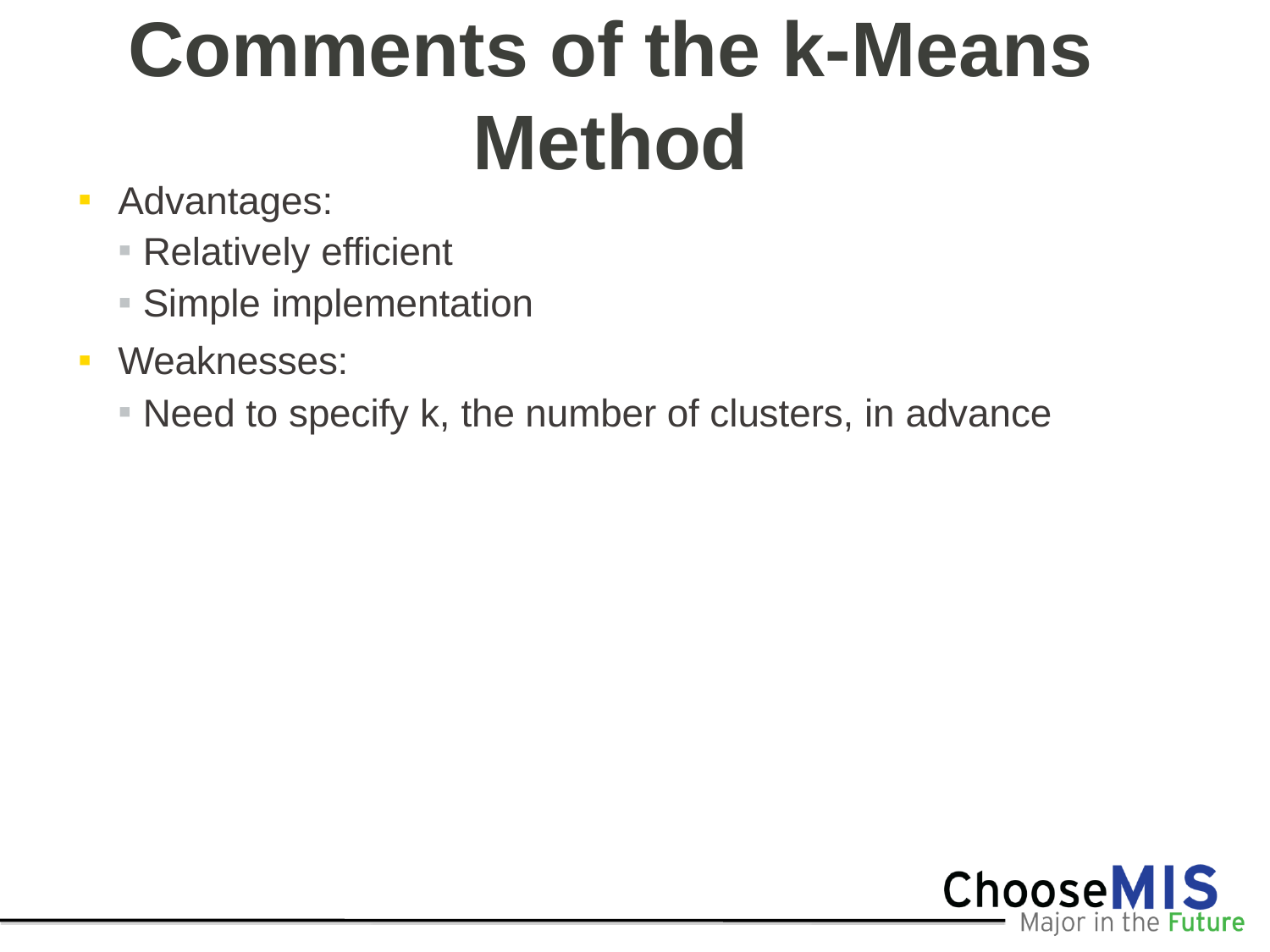

# Comments of the k-Means Method
Advantages:
Relatively efficient
Simple implementation
Weaknesses:
Need to specify k, the number of clusters, in advance